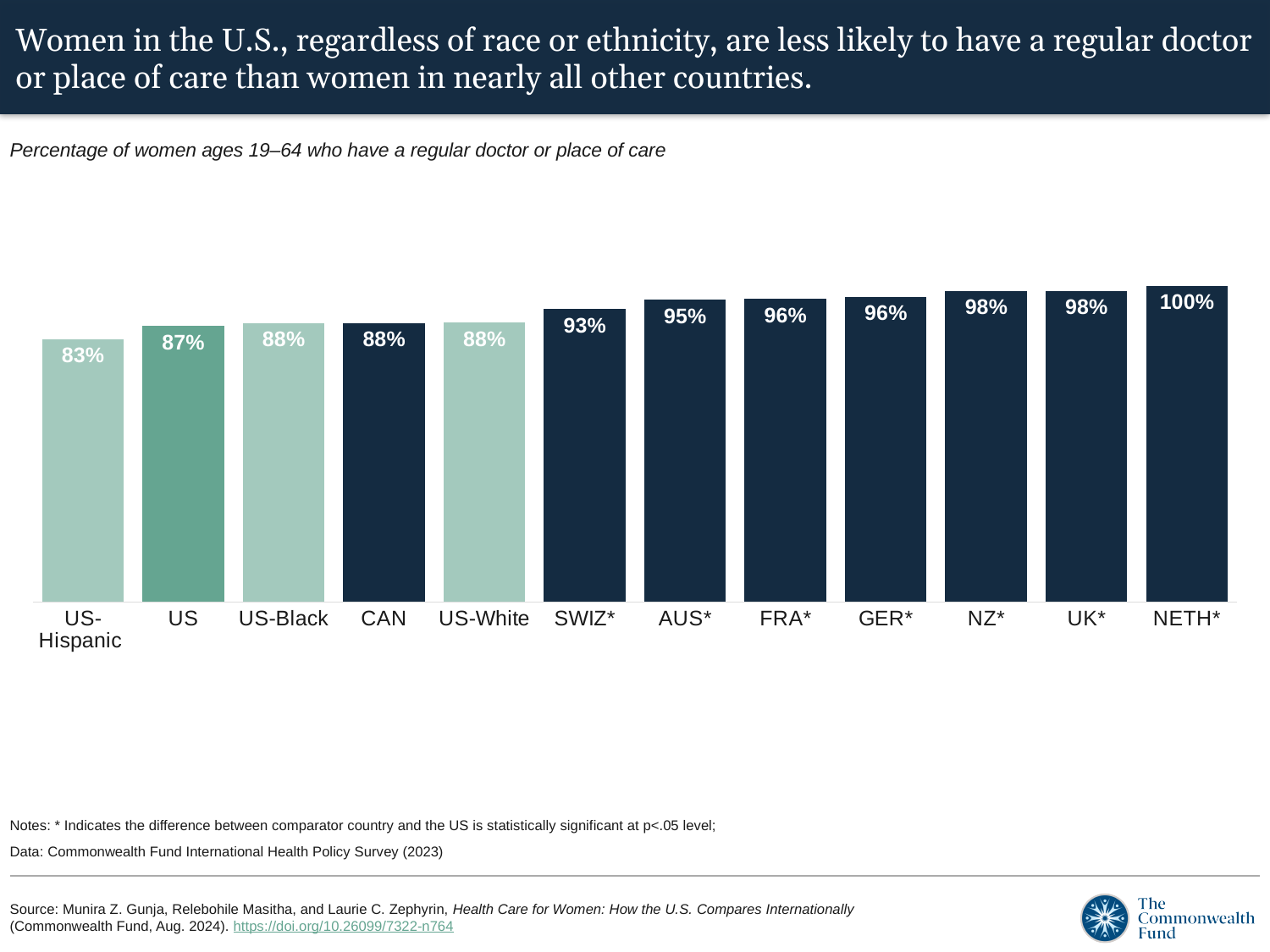

# Women in the U.S., regardless of race or ethnicity, are less likely to have a regular doctor or place of care than women in nearly all other countries.
Percentage of women ages 19–64 who have a regular doctor or place of care

### Chart

| Category | has a regular doctor |
|---|---|
| US-Hispanic  | 0.8312 |
| US | 0.8721 |
| US-Black | 0.882 |
| CAN | 0.8824 |
| US-White | 0.8826 |
| SWIZ* | 0.9258 |
| AUS* | 0.9549 |
| FRA* | 0.9581 |
| GER* | 0.9637 |
| NZ* | 0.9825 |
| UK* | 0.9828 |
| NETH* | 0.9988 |
Notes: * Indicates the difference between comparator country and the US is statistically significant at p<.05 level;
Data: Commonwealth Fund International Health Policy Survey (2023)